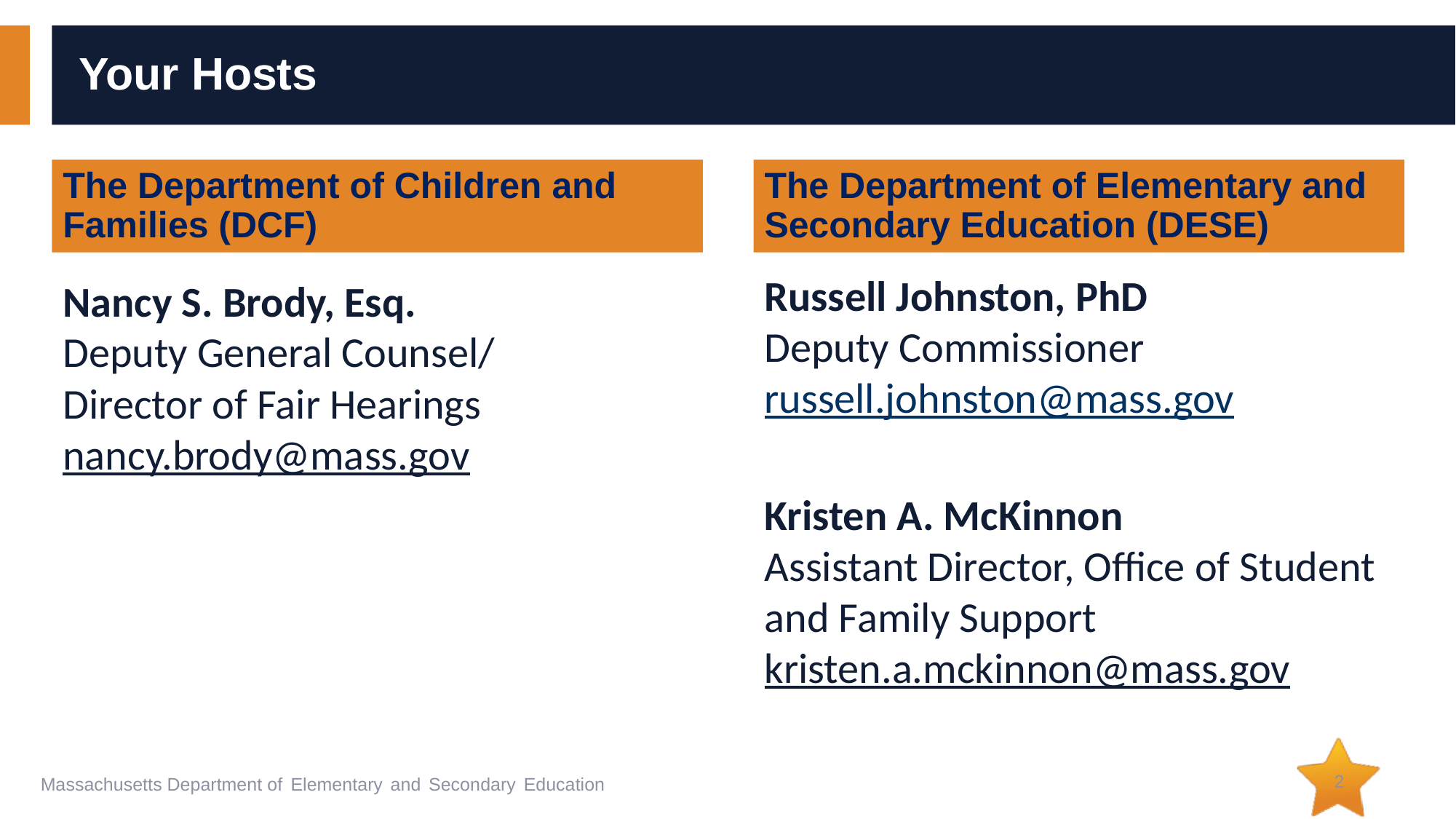

# Your Hosts
The Department of Children and Families (DCF)
The Department of Elementary and Secondary Education (DESE)

Nancy S. Brody, Esq.
Deputy General Counsel/
Director of Fair Hearings
nancy.brody@mass.gov

Russell Johnston, PhD
Deputy Commissioner
russell.johnston@mass.gov

Kristen A. McKinnon
Assistant Director, Office of Student and Family Support
kristen.a.mckinnon@mass.gov
2